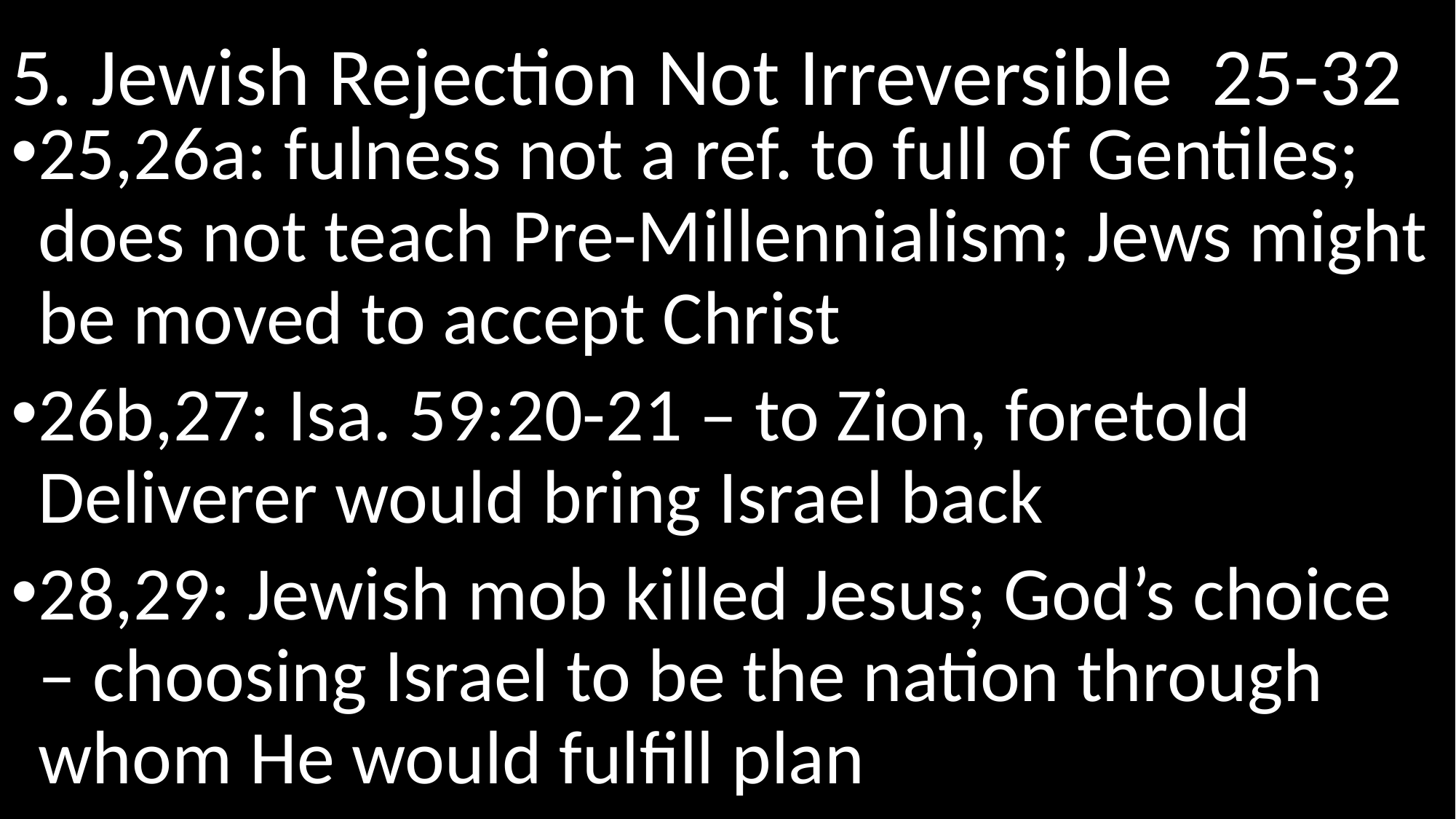

# 5. Jewish Rejection Not Irreversible 	25-32
25,26a: fulness not a ref. to full of Gentiles; does not teach Pre-Millennialism; Jews might be moved to accept Christ
26b,27: Isa. 59:20-21 – to Zion, foretold Deliverer would bring Israel back
28,29: Jewish mob killed Jesus; God’s choice – choosing Israel to be the nation through whom He would fulfill plan